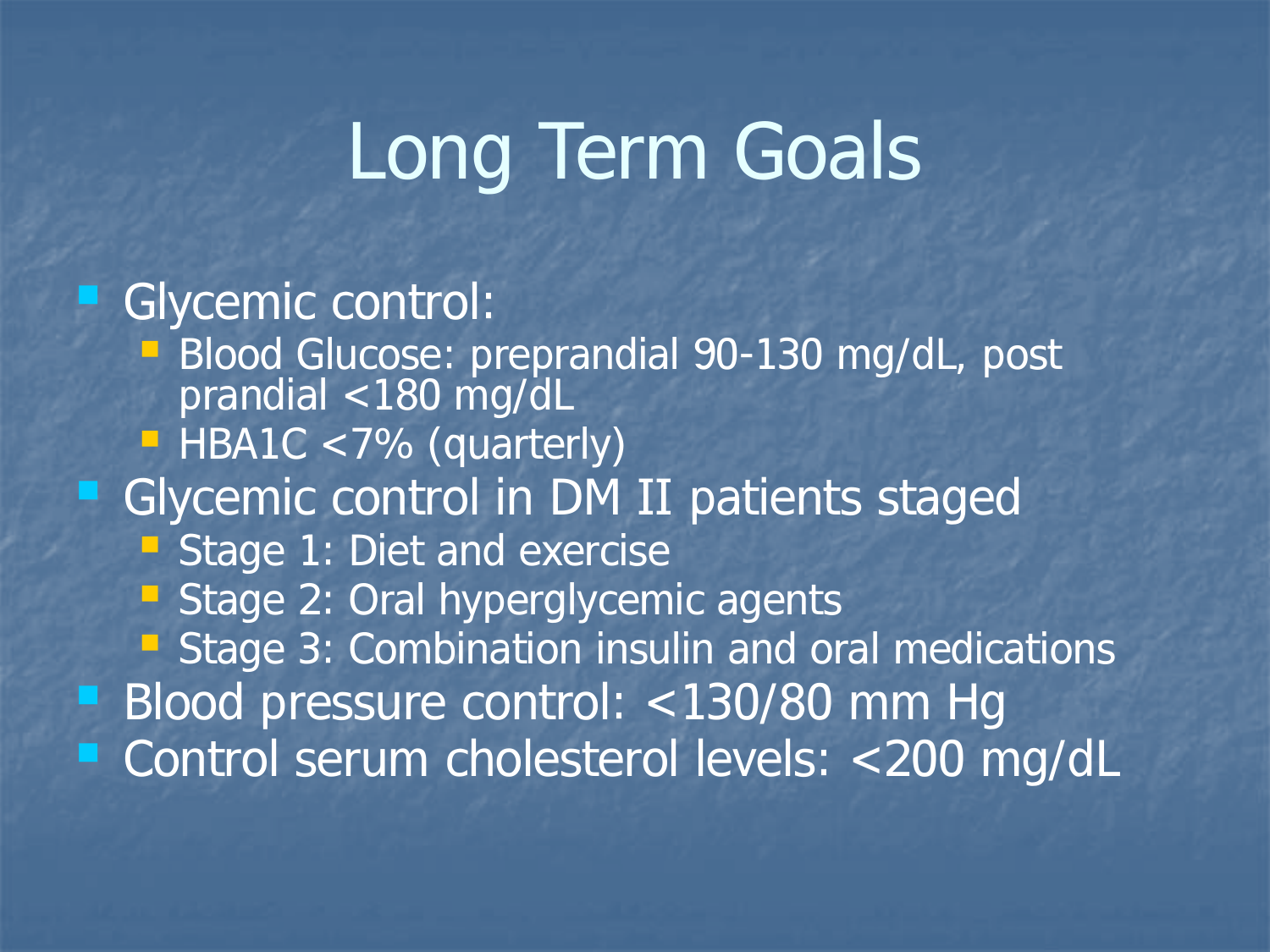

# Long Term Goals
Glycemic control:
Blood Glucose: preprandial 90-130 mg/dL, post prandial <180 mg/dL
HBA1C <7% (quarterly)
Glycemic control in DM II patients staged
Stage 1: Diet and exercise
Stage 2: Oral hyperglycemic agents
Stage 3: Combination insulin and oral medications
Blood pressure control: <130/80 mm Hg
Control serum cholesterol levels: <200 mg/dL